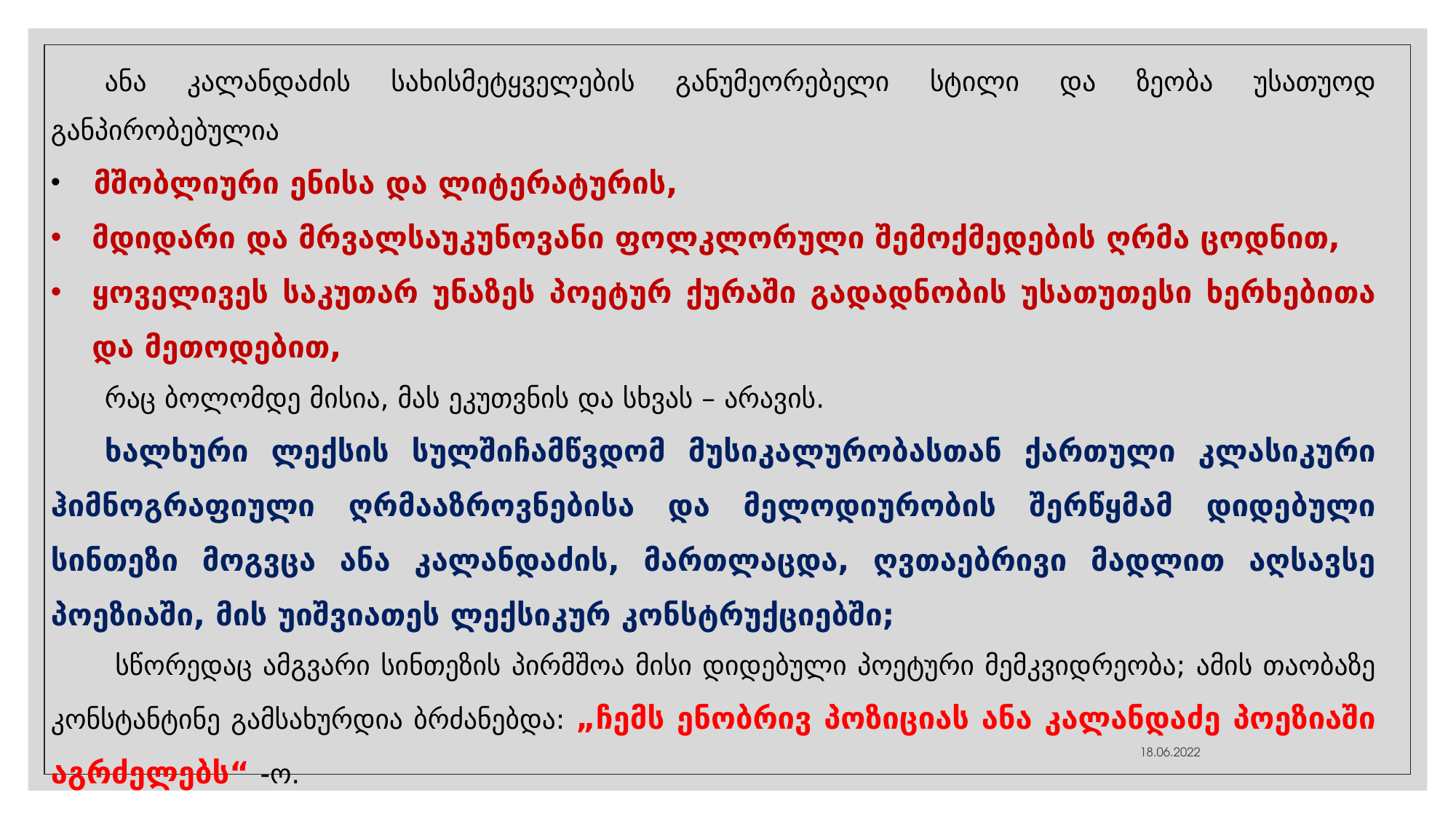

ანა კალანდაძის სახისმეტყველების განუმეორებელი სტილი და ზეობა უსათუოდ განპირობებულია
 მშობლიური ენისა და ლიტერატურის,
მდიდარი და მრვალსაუკუნოვანი ფოლკლორული შემოქმედების ღრმა ცოდნით,
ყოველივეს საკუთარ უნაზეს პოეტურ ქურაში გადადნობის უსათუთესი ხერხებითა და მეთოდებით,
რაც ბოლომდე მისია, მას ეკუთვნის და სხვას – არავის.
ხალხური ლექსის სულშიჩამწვდომ მუსიკალურობასთან ქართული კლასიკური ჰიმნოგრაფიული ღრმააზროვნებისა და მელოდიურობის შერწყმამ დიდებული სინთეზი მოგვცა ანა კალანდაძის, მართლაცდა, ღვთაებრივი მადლით აღსავსე პოეზიაში, მის უიშვიათეს ლექსიკურ კონსტრუქციებში;
 სწორედაც ამგვარი სინთეზის პირმშოა მისი დიდებული პოეტური მემკვიდრეობა; ამის თაობაზე კონსტანტინე გამსახურდია ბრძანებდა: „ჩემს ენობრივ პოზიციას ანა კალანდაძე პოეზიაში აგრძელებს“ -ო.
18.06.2022